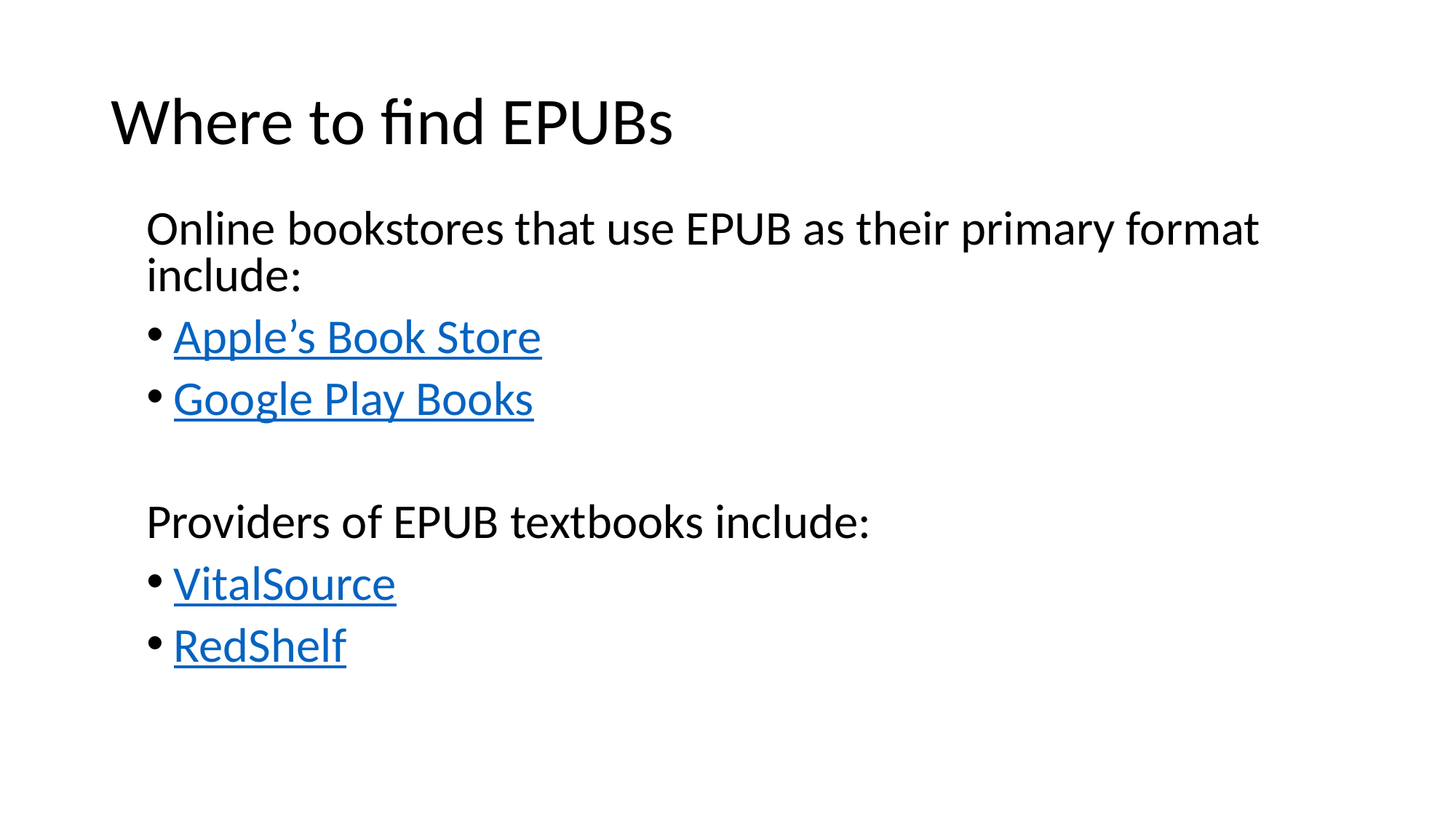

# Where to find EPUBs
Online bookstores that use EPUB as their primary format include:
Apple’s Book Store
Google Play Books

Providers of EPUB textbooks include:
VitalSource
RedShelf